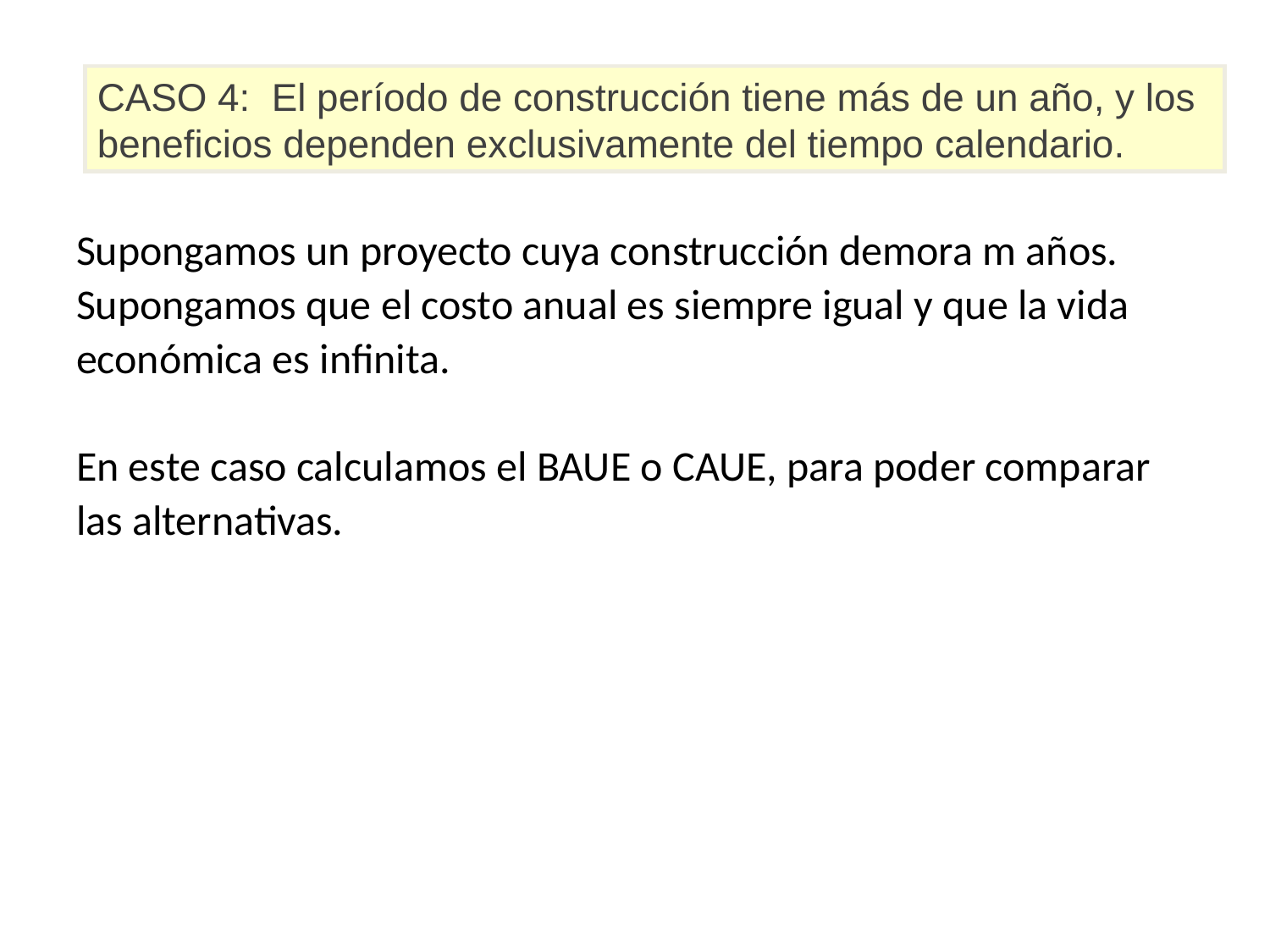

CASO 4:  El período de construcción tiene más de un año, y los beneficios dependen exclusivamente del tiempo calendario.
Supongamos un proyecto cuya construcción demora m años.
Supongamos que el costo anual es siempre igual y que la vida
económica es infinita.

En este caso calculamos el BAUE o CAUE, para poder comparar
las alternativas.